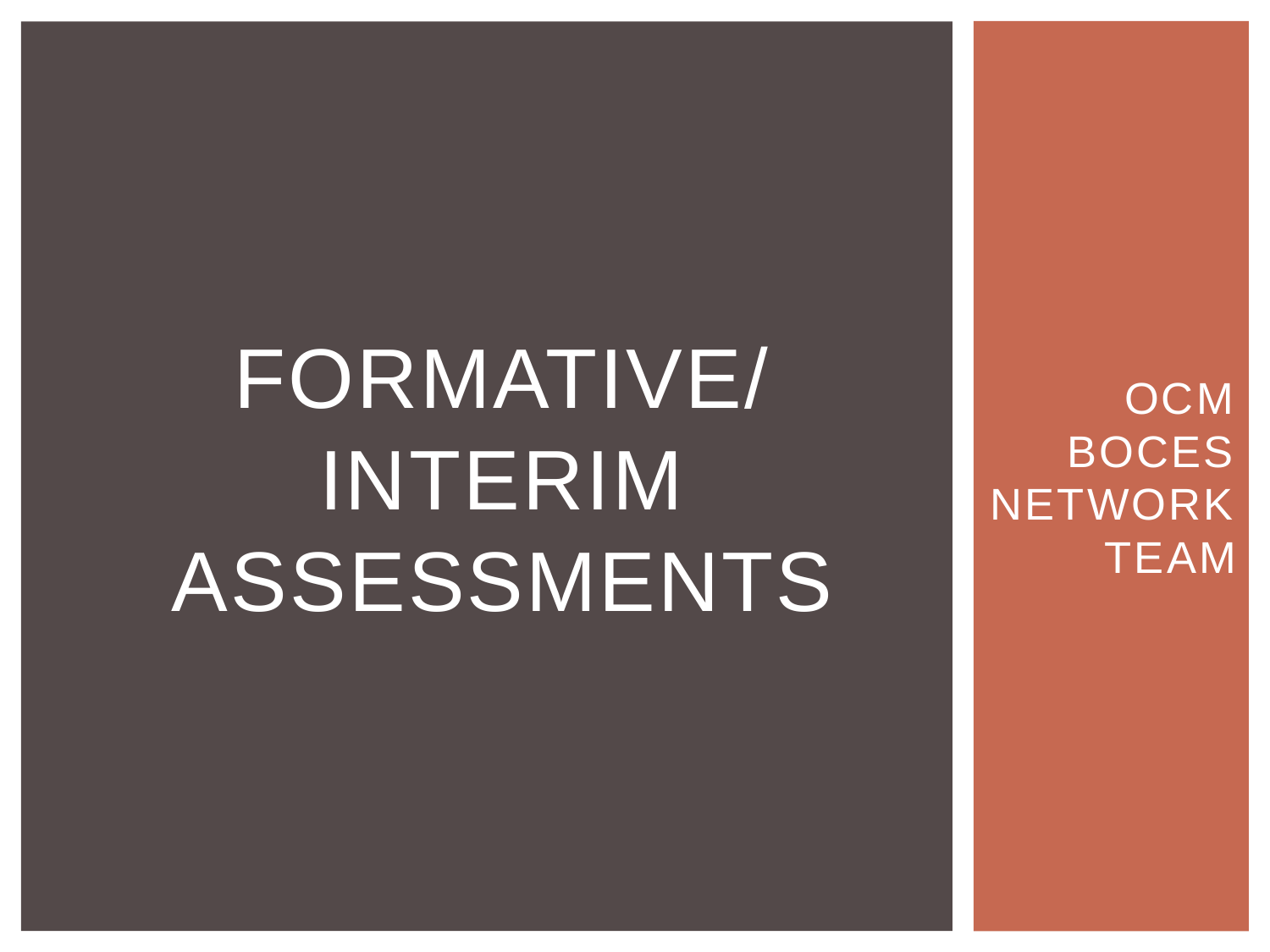

# Formative/Interim assessments
OCM BOCES
NETWORK
TEAM